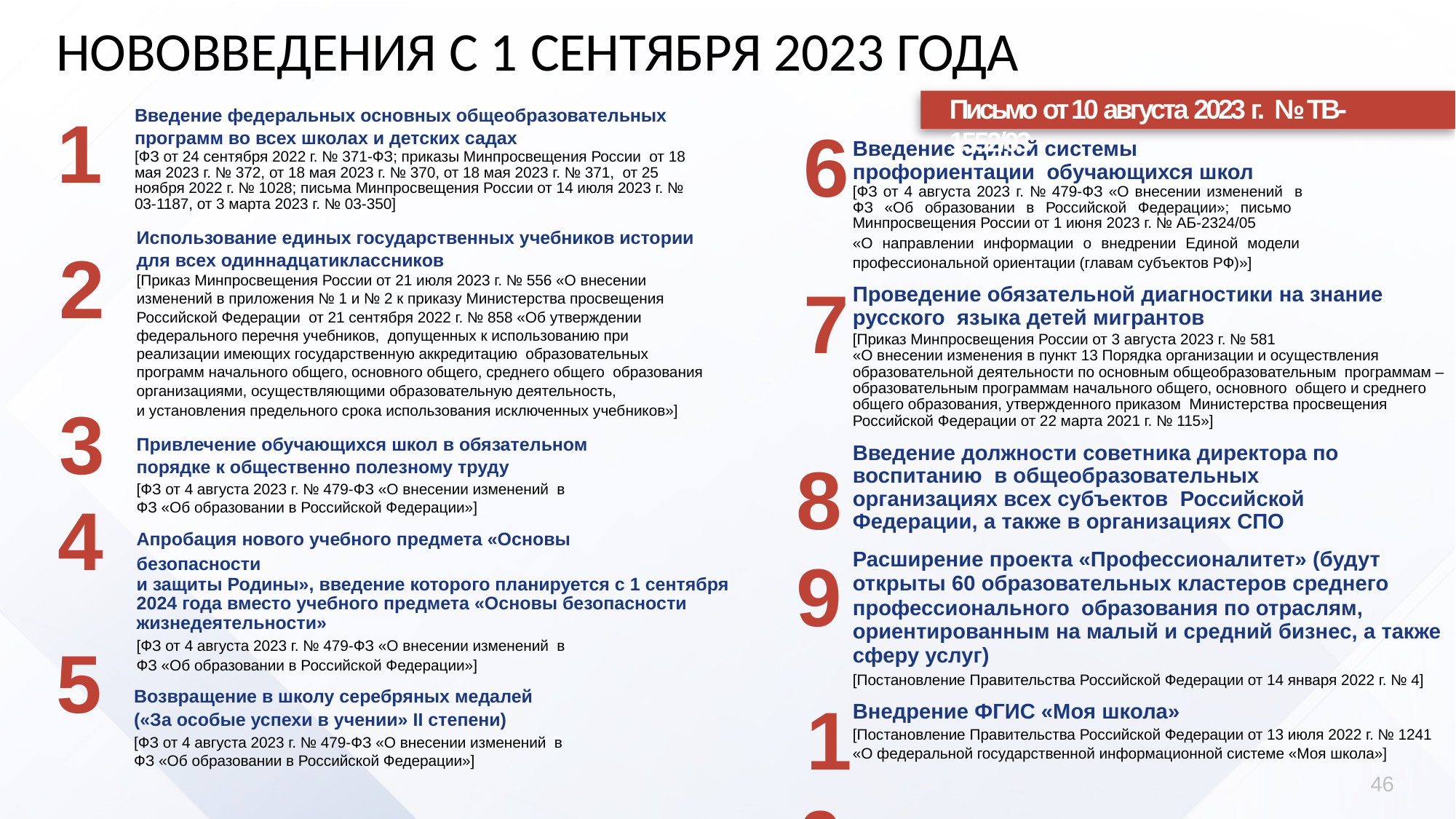

# НОВОВВЕДЕНИЯ С 1 СЕНТЯБРЯ 2023 ГОДА
6
7
1
2

Письмо от 10 августа 2023 г. № ТВ-1552/03
Введение федеральных основных общеобразовательных программ во всех школах и детских садах
[ФЗ от 24 сентября 2022 г. № 371-ФЗ; приказы Минпросвещения России  от 18 мая 2023 г. № 372, от 18 мая 2023 г. № 370, от 18 мая 2023 г. № 371,  от 25 ноября 2022 г. № 1028; письма Минпросвещения России от 14 июля 2023 г. № 03-1187, от 3 марта 2023 г. № 03-350]
Использование единых государственных учебников истории  для всех одиннадцатиклассников
[Приказ Минпросвещения России от 21 июля 2023 г. № 556 «О внесении изменений в приложения № 1 и № 2 к приказу Министерства просвещения Российской Федерации  от 21 сентября 2022 г. № 858 «Об утверждении федерального перечня учебников,  допущенных к использованию при реализации имеющих государственную аккредитацию  образовательных программ начального общего, основного общего, среднего общего  образования организациями, осуществляющими образовательную деятельность,
и установления предельного срока использования исключенных учебников»]
Привлечение обучающихся школ в обязательном  порядке к общественно полезному труду
[ФЗ от 4 августа 2023 г. № 479-ФЗ «О внесении изменений  в ФЗ «Об образовании в Российской Федерации»]
Апробация нового учебного предмета «Основы безопасности
и защиты Родины», введение которого планируется с 1 сентября  2024 года вместо учебного предмета «Основы безопасности  жизнедеятельности»
[ФЗ от 4 августа 2023 г. № 479-ФЗ «О внесении изменений  в ФЗ «Об образовании в Российской Федерации»]
Возвращение в школу серебряных медалей
(«За особые успехи в учении» II степени)
[ФЗ от 4 августа 2023 г. № 479-ФЗ «О внесении изменений  в ФЗ «Об образовании в Российской Федерации»]
Введение единой системы профориентации  обучающихся школ
[ФЗ от 4 августа 2023 г. № 479-ФЗ «О внесении изменений  в ФЗ «Об образовании в Российской Федерации»; письмо  Минпросвещения России от 1 июня 2023 г. № АБ-2324/05
«О направлении информации о внедрении Единой модели  профессиональной ориентации (главам субъектов РФ)»]
Проведение обязательной диагностики на знание русского  языка детей мигрантов
[Приказ Минпросвещения России от 3 августа 2023 г. № 581
«О внесении изменения в пункт 13 Порядка организации и осуществления  образовательной деятельности по основным общеобразовательным  программам – образовательным программам начального общего, основного  общего и среднего общего образования, утвержденного приказом  Министерства просвещения Российской Федерации от 22 марта 2021 г. № 115»]
Введение должности советника директора по воспитанию  в общеобразовательных организациях всех субъектов  Российской Федерации, а также в организациях СПО
3
4
5
8
9
10
Расширение проекта «Профессионалитет» (будут открыты 60 образовательных кластеров среднего профессионального  образования по отраслям, ориентированным на малый и средний бизнес, а также сферу услуг)
[Постановление Правительства Российской Федерации от 14 января 2022 г. № 4]
Внедрение ФГИС «Моя школа»
[Постановление Правительства Российской Федерации от 13 июля 2022 г. № 1241 «О федеральной государственной информационной системе «Моя школа»]

46